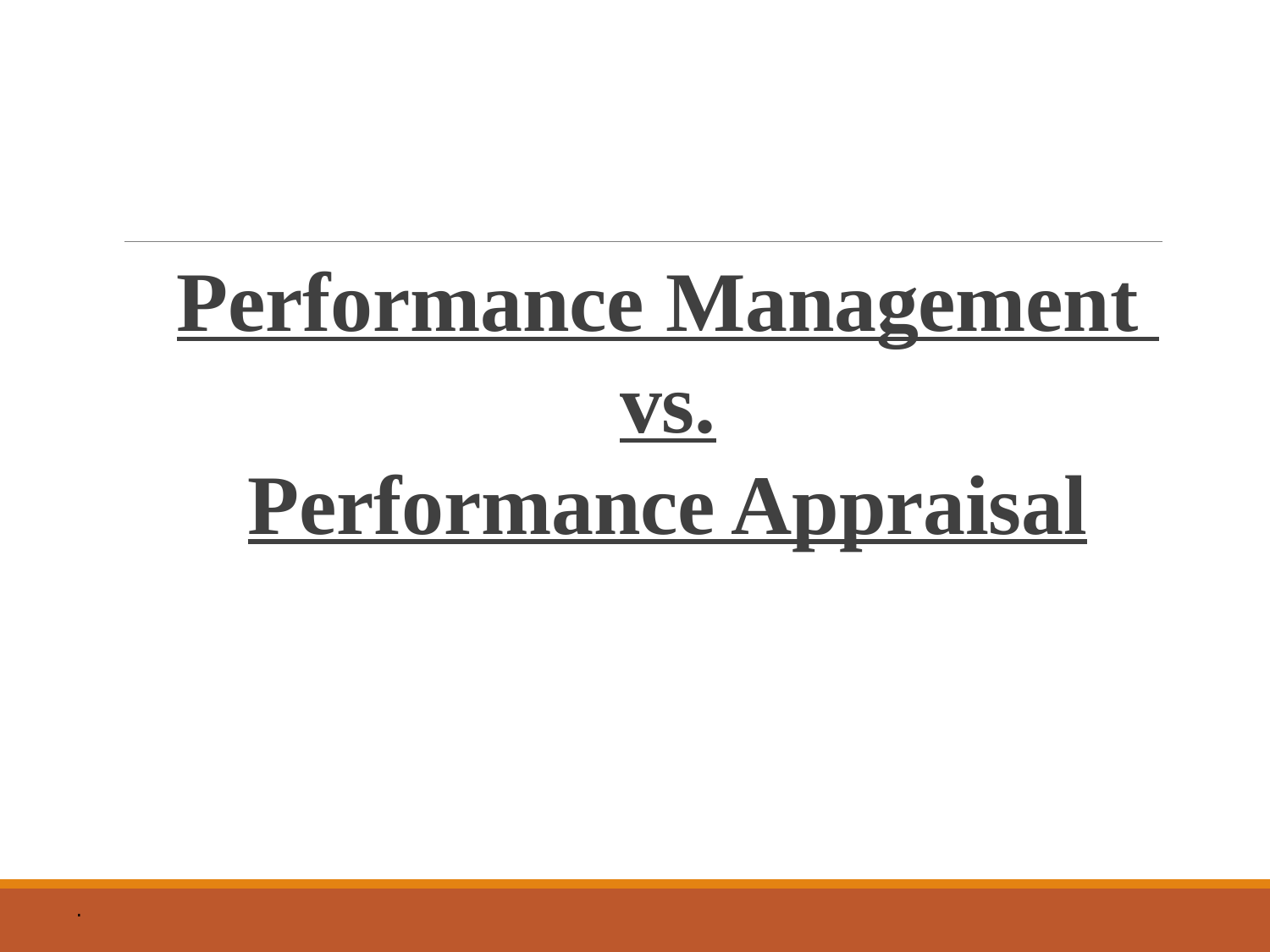

# Performance Management  vs.
Performance Appraisal
.